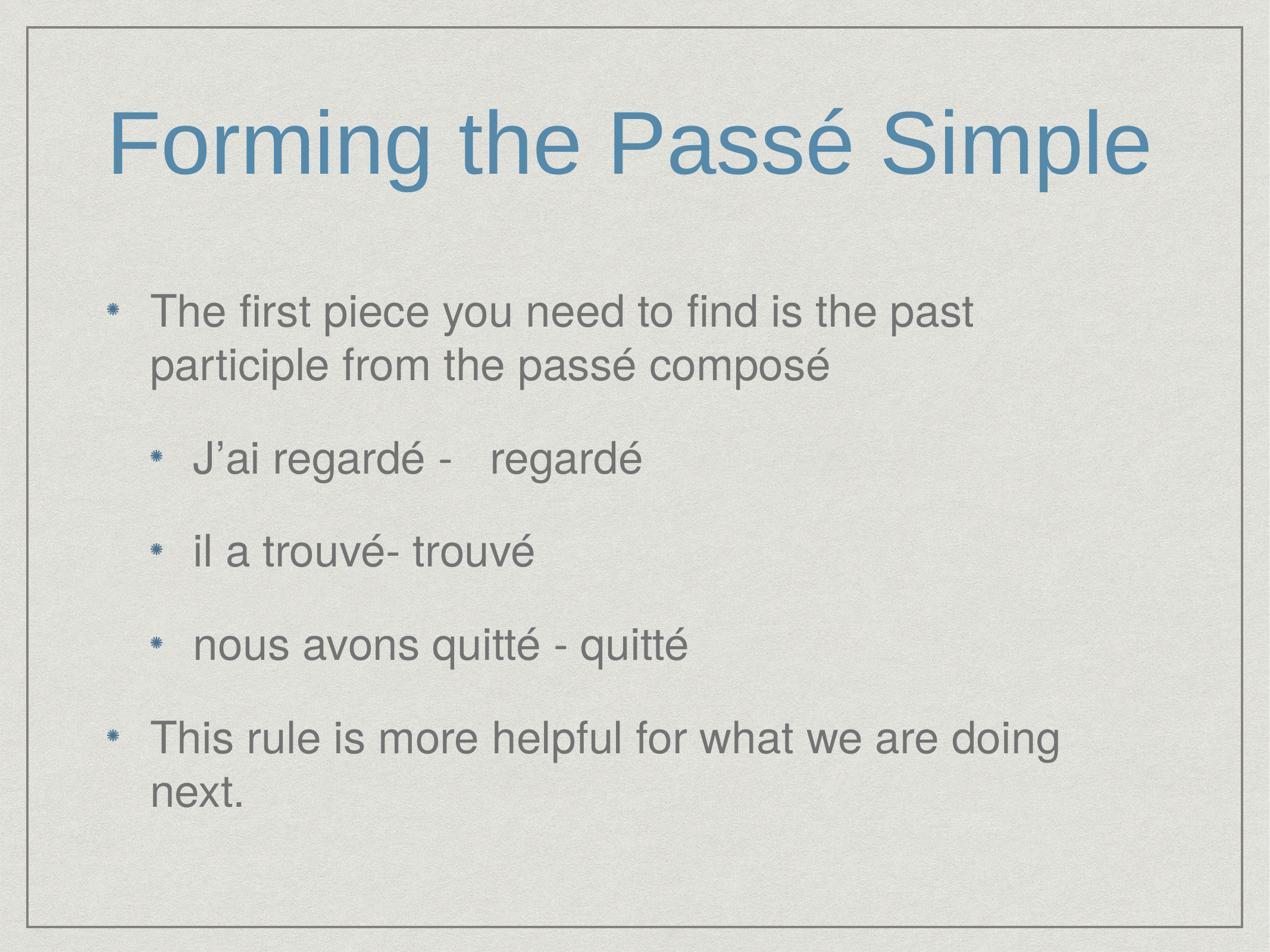

# Forming the Passé Simple
The first piece you need to find is the past participle from the passé composé
J’ai regardé -   regardé
il a trouvé- trouvé
nous avons quitté - quitté
This rule is more helpful for what we are doing next.